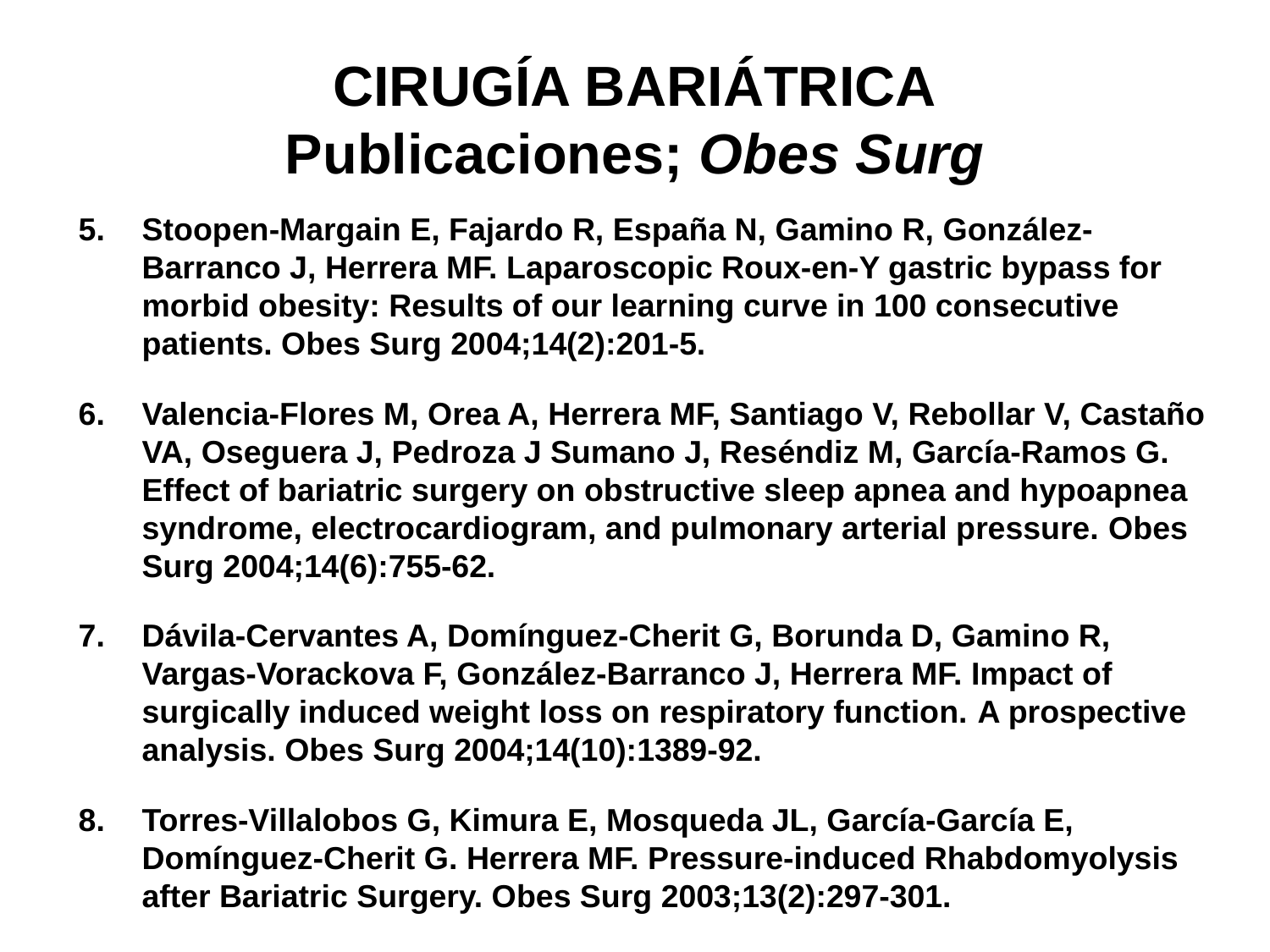

# CIRUGÍA BARIÁTRICA Publicaciones; Obes Surg
Stoopen-Margain E, Fajardo R, España N, Gamino R, González-Barranco J, Herrera MF. Laparoscopic Roux-en-Y gastric bypass for morbid obesity: Results of our learning curve in 100 consecutive patients. Obes Surg 2004;14(2):201-5.
Valencia-Flores M, Orea A, Herrera MF, Santiago V, Rebollar V, Castaño VA, Oseguera J, Pedroza J Sumano J, Reséndiz M, García-Ramos G. Effect of bariatric surgery on obstructive sleep apnea and hypoapnea syndrome, electrocardiogram, and pulmonary arterial pressure. Obes Surg 2004;14(6):755-62.
Dávila-Cervantes A, Domínguez-Cherit G, Borunda D, Gamino R, Vargas-Vorackova F, González-Barranco J, Herrera MF. Impact of surgically induced weight loss on respiratory function. A prospective analysis. Obes Surg 2004;14(10):1389-92.
Torres-Villalobos G, Kimura E, Mosqueda JL, García-García E, Domínguez-Cherit G. Herrera MF. Pressure-induced Rhabdomyolysis after Bariatric Surgery. Obes Surg 2003;13(2):297-301.